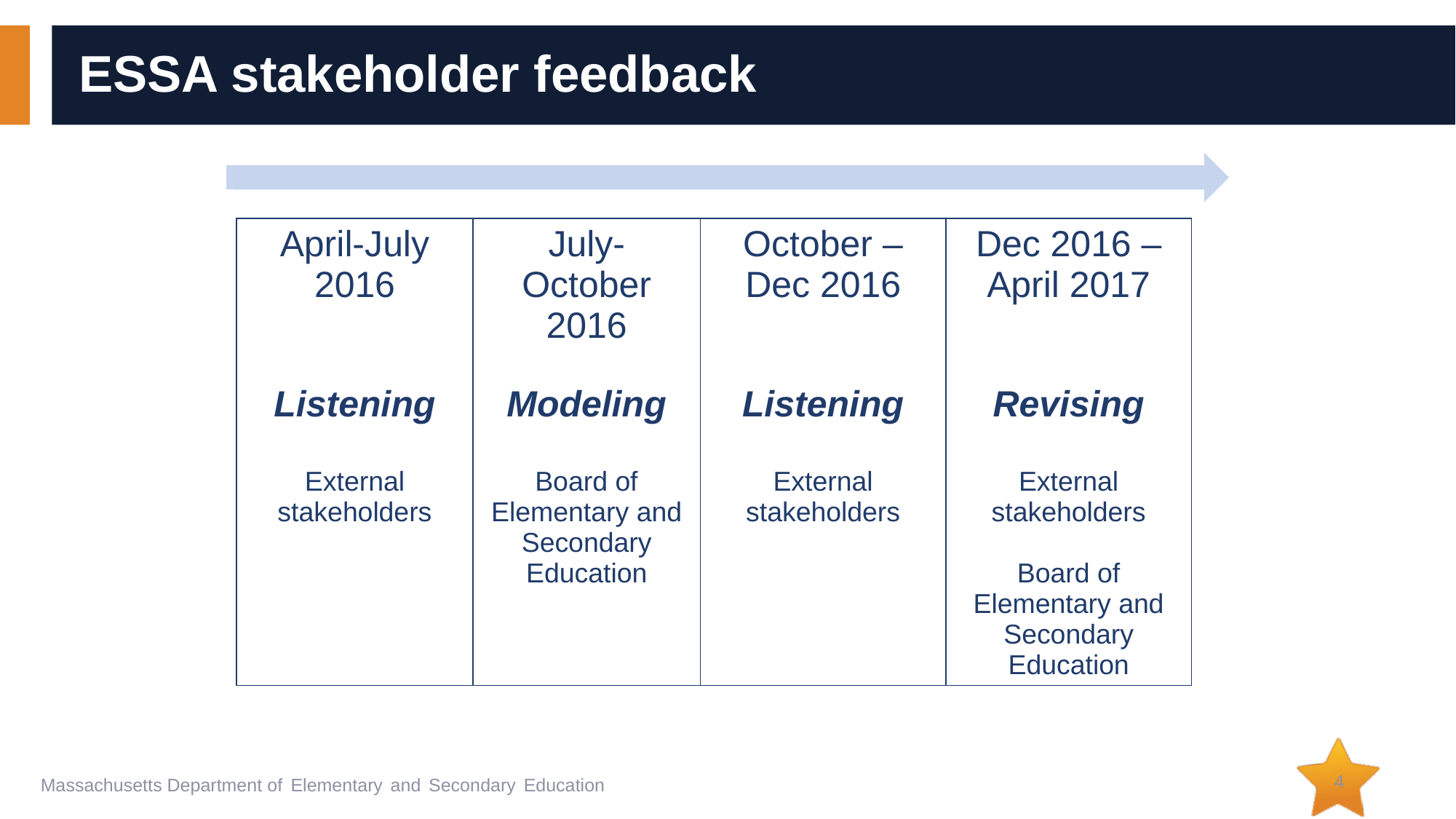

# ESSA stakeholder feedback

| April-July 2016 | July-October 2016 | October – Dec 2016 | Dec 2016 – April 2017 |
| --- | --- | --- | --- |
| Listening | Modeling | Listening | Revising |
| External stakeholders | Board of Elementary and Secondary Education | External stakeholders | External stakeholders Board of Elementary and Secondary Education |
4